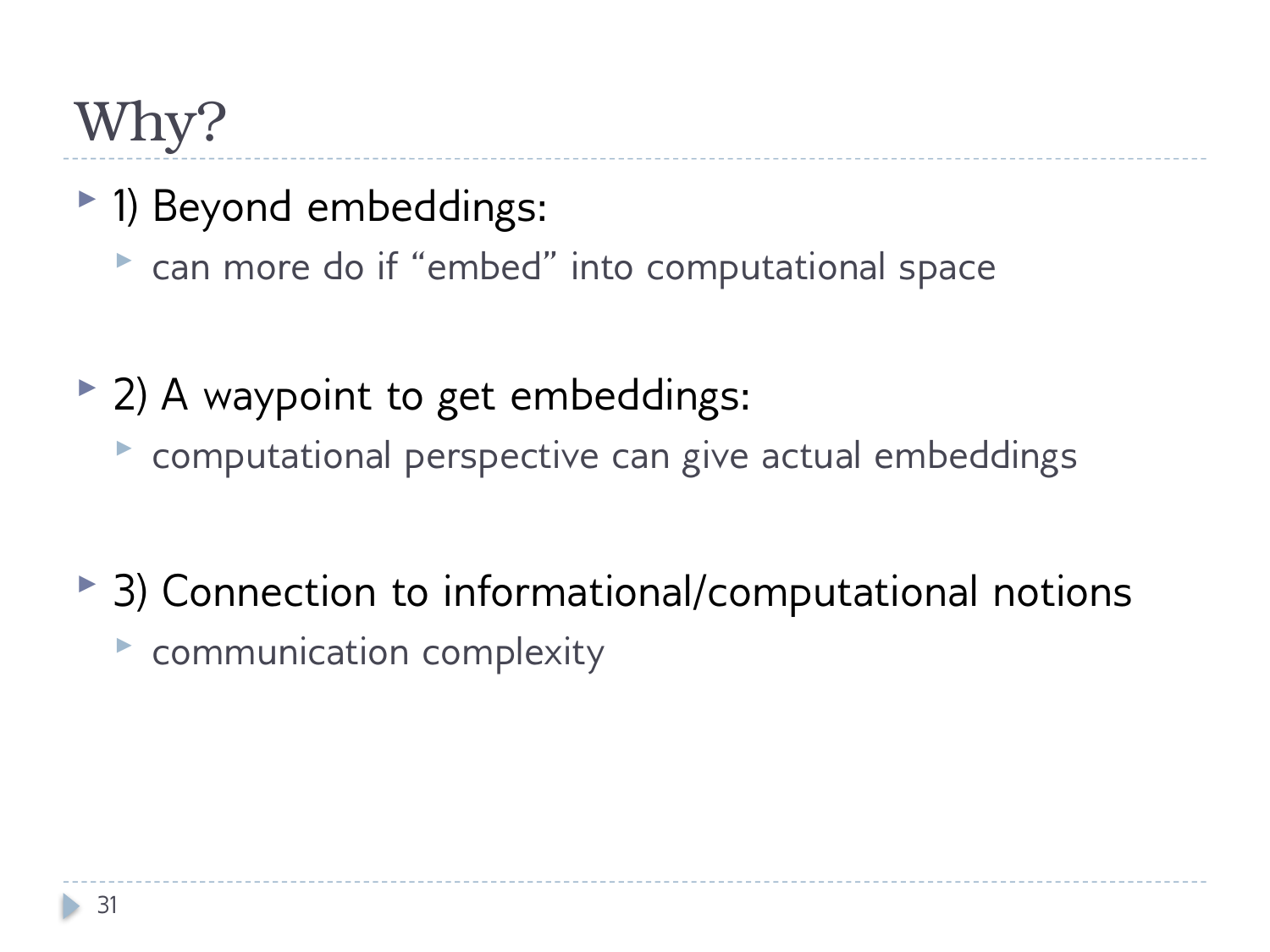

# Why?
1) Beyond embeddings:
can more do if “embed” into computational space

2) A waypoint to get embeddings:
computational perspective can give actual embeddings

3) Connection to informational/computational notions
communication complexity
31